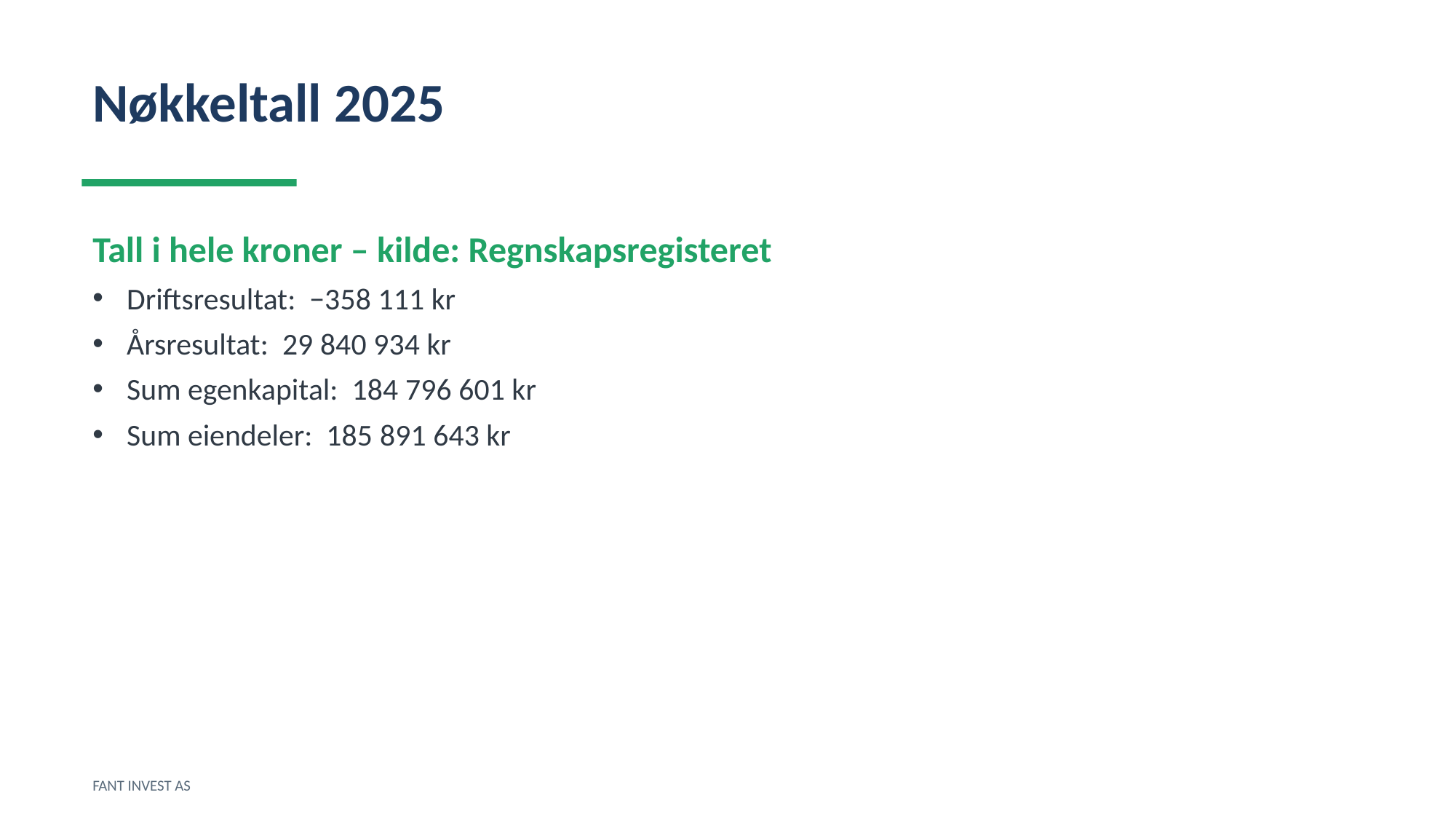

Nøkkeltall 2025

Tall i hele kroner – kilde: Regnskapsregisteret
Driftsresultat:  −358 111 kr
Årsresultat:  29 840 934 kr
Sum egenkapital:  184 796 601 kr
Sum eiendeler:  185 891 643 kr
FANT INVEST AS